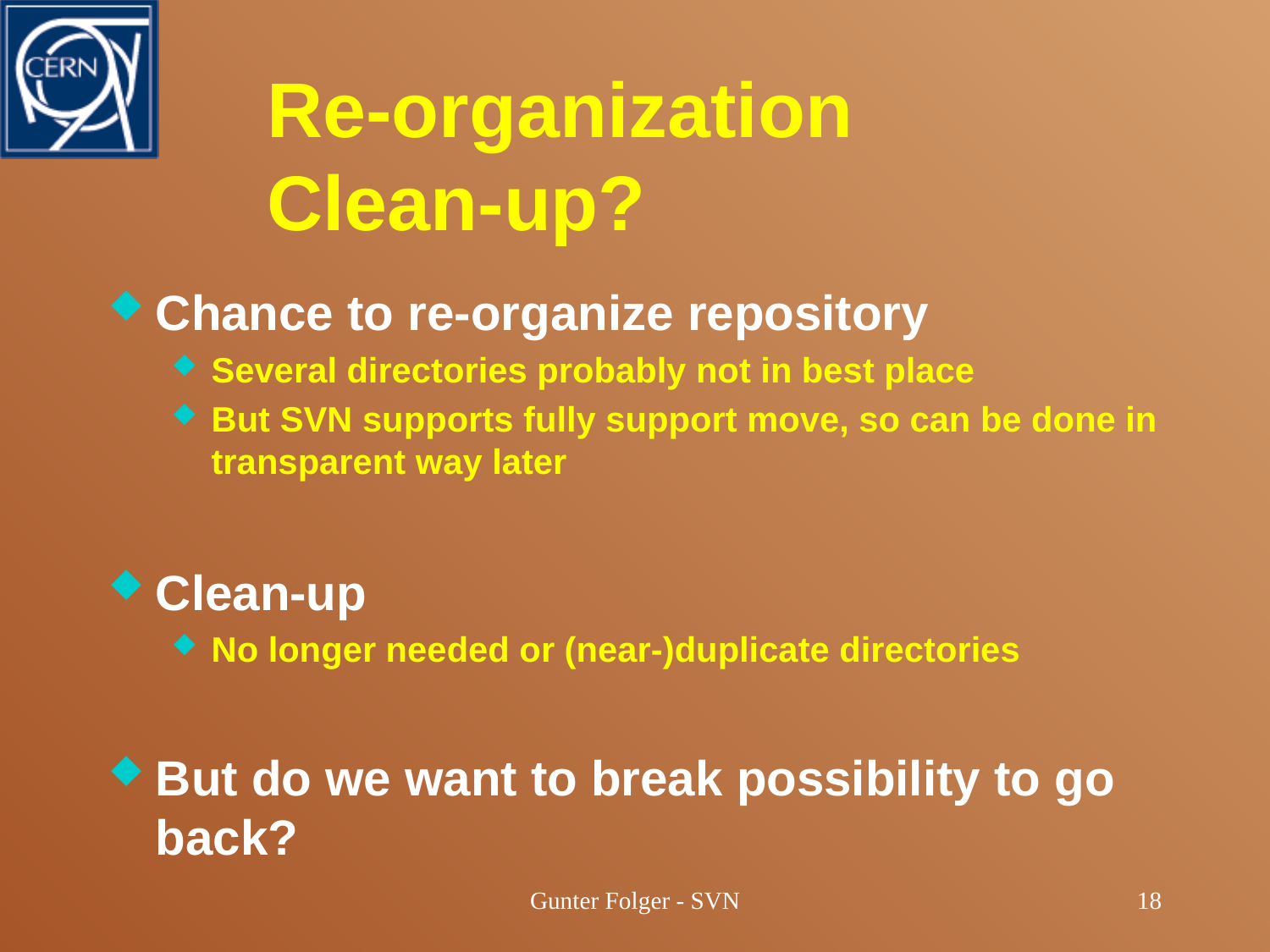

# Re-organization Clean-up?
Chance to re-organize repository
Several directories probably not in best place
But SVN supports fully support move, so can be done in transparent way later

Clean-up
No longer needed or (near-)duplicate directories

But do we want to break possibility to go back?
Gunter Folger - SVN
18